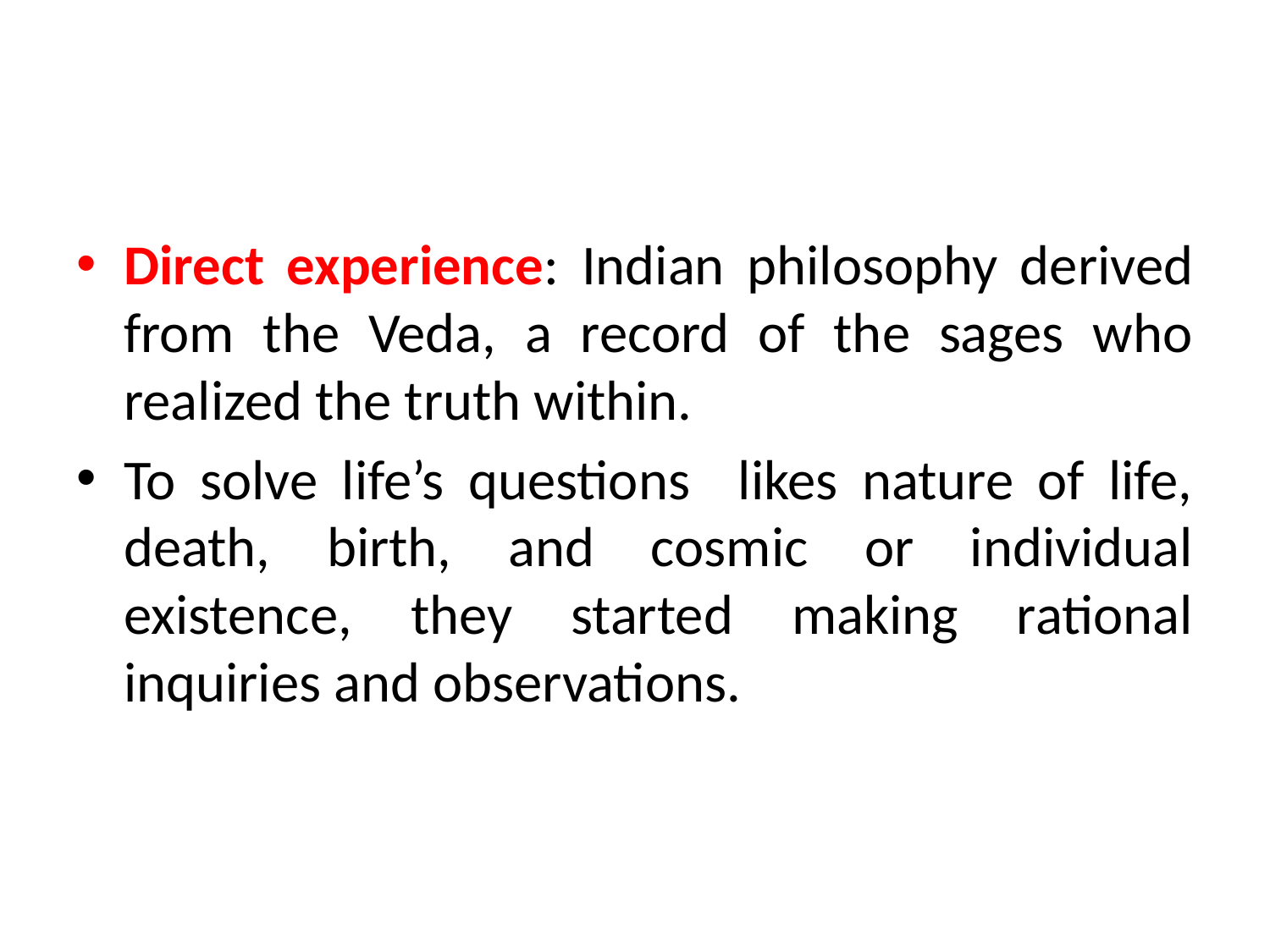

Direct experience: Indian philosophy derived from the Veda, a record of the sages who realized the truth within.
To solve life’s questions  likes nature of life, death, birth, and cosmic or individual existence, they started making rational inquiries and observations.